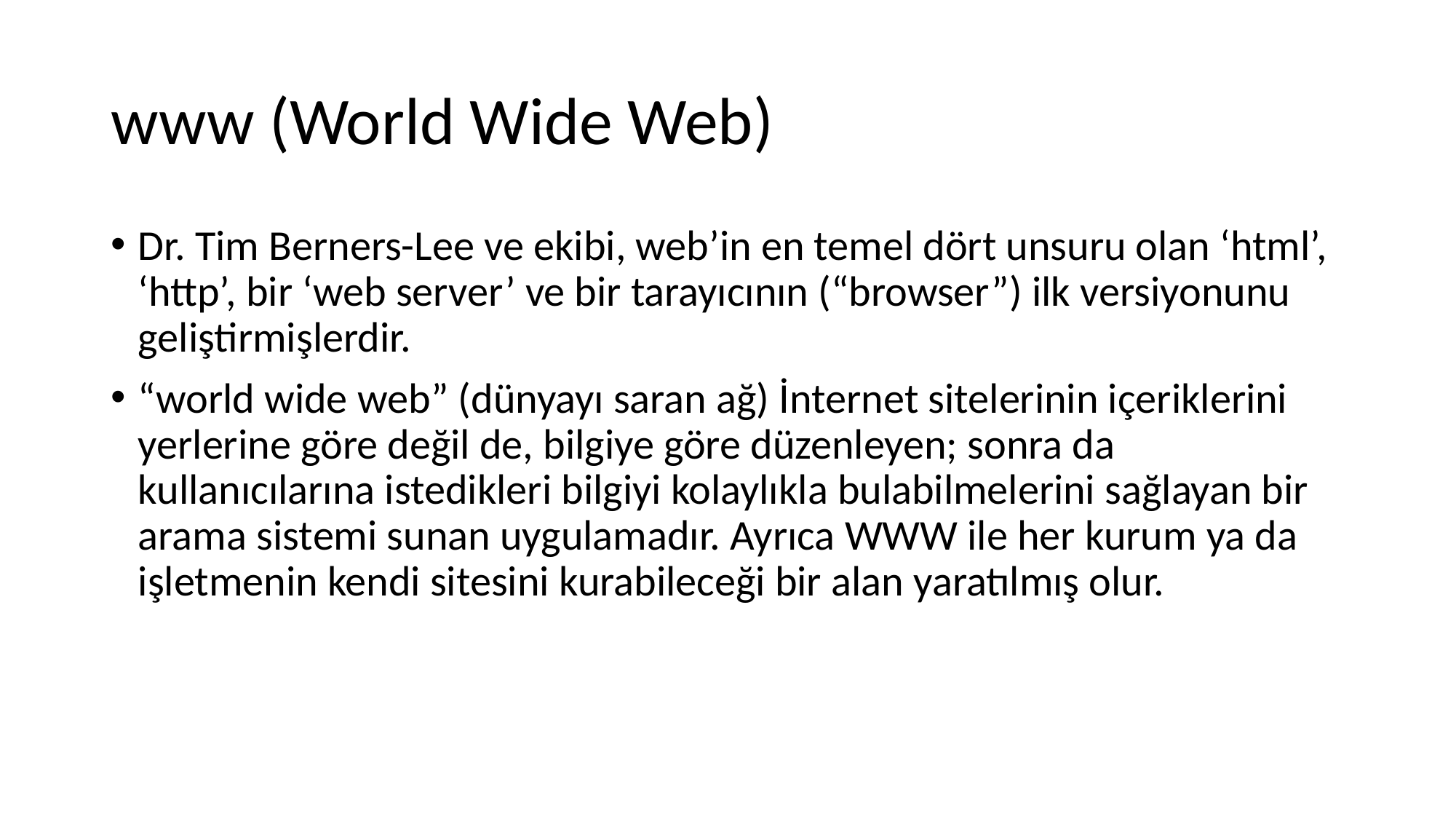

# www (World Wide Web)
Dr. Tim Berners-Lee ve ekibi, web’in en temel dört unsuru olan ‘html’, ‘http’, bir ‘web server’ ve bir tarayıcının (“browser”) ilk versiyonunu geliştirmişlerdir.
“world wide web” (dünyayı saran ağ) İnternet sitelerinin içeriklerini yerlerine göre değil de, bilgiye göre düzenleyen; sonra da kullanıcılarına istedikleri bilgiyi kolaylıkla bulabilmelerini sağlayan bir arama sistemi sunan uygulamadır. Ayrıca WWW ile her kurum ya da işletmenin kendi sitesini kurabileceği bir alan yaratılmış olur.